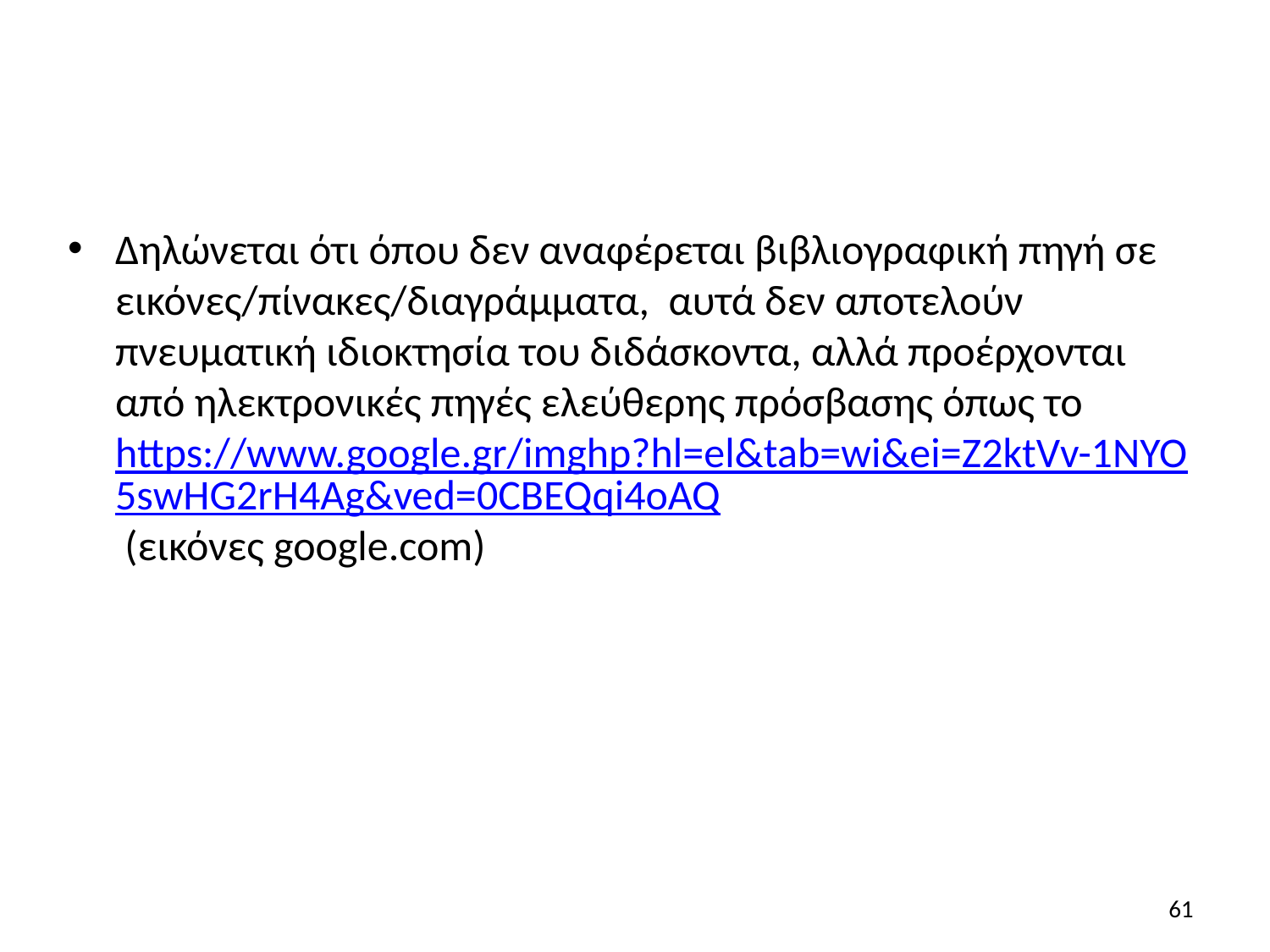

#
Δηλώνεται ότι όπου δεν αναφέρεται βιβλιογραφική πηγή σε εικόνες/πίνακες/διαγράμματα,  αυτά δεν αποτελούν πνευματική ιδιοκτησία του διδάσκοντα, αλλά προέρχονται από ηλεκτρονικές πηγές ελεύθερης πρόσβασης όπως το https://www.google.gr/imghp?hl=el&tab=wi&ei=Z2ktVv-1NYO5swHG2rH4Ag&ved=0CBEQqi4oAQ (εικόνες google.com)

61